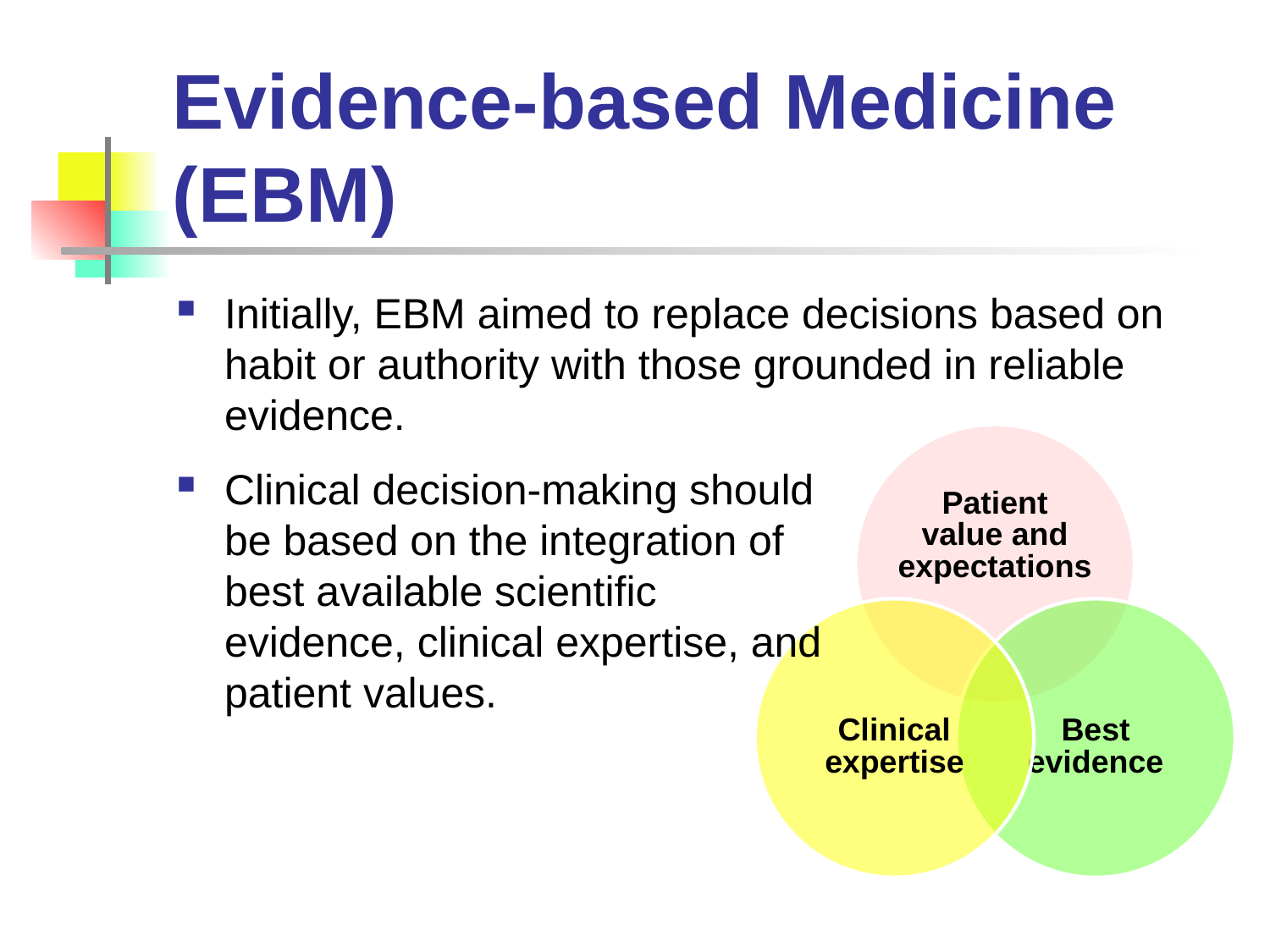

# Evidence-based Medicine (EBM)
Initially, EBM aimed to replace decisions based on habit or authority with those grounded in reliable evidence.
Patient
value and expectations
Best evidence
Clinical expertise
Clinical decision-making should be based on the integration of best available scientific evidence, clinical expertise, and patient values.